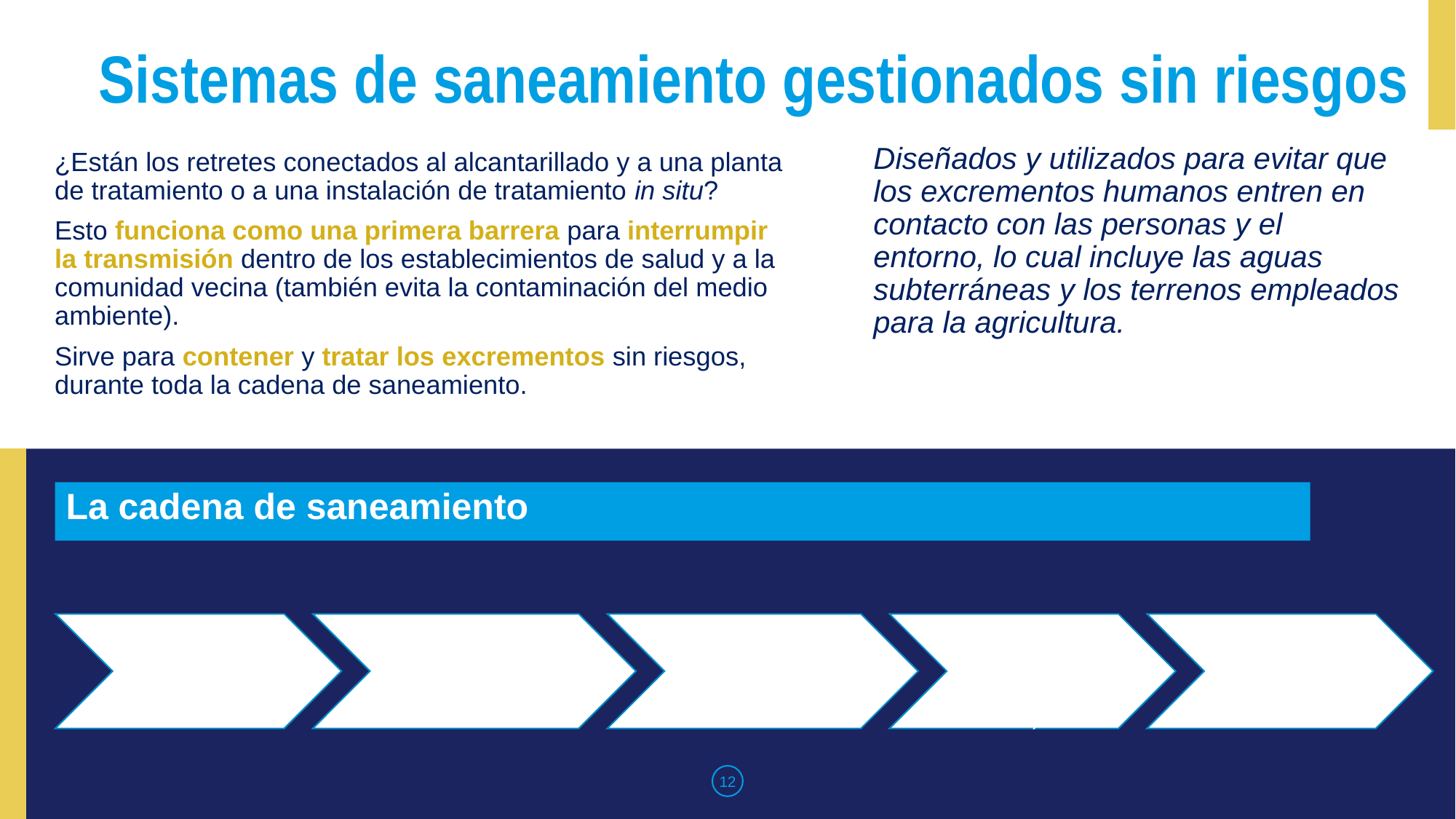

Sistemas de saneamiento gestionados sin riesgos

Diseñados y utilizados para evitar que los excrementos humanos entren en contacto con las personas y el entorno, lo cual incluye las aguas subterráneas y los terrenos empleados para la agricultura.

¿Están los retretes conectados al alcantarillado y a una planta de tratamiento o a una instalación de tratamiento in situ?
Esto funciona como una primera barrera para interrumpir la transmisión dentro de los establecimientos de salud y a la comunidad vecina (también evita la contaminación del medio ambiente).
Sirve para contener y tratar los excrementos sin riesgos, durante toda la cadena de saneamiento.

# La cadena de saneamiento

Retrete

Contención o almacenamiento / tratamiento in situ

Transporte

Tratamiento (fuera del establecimiento)

Uso final / eliminación
12